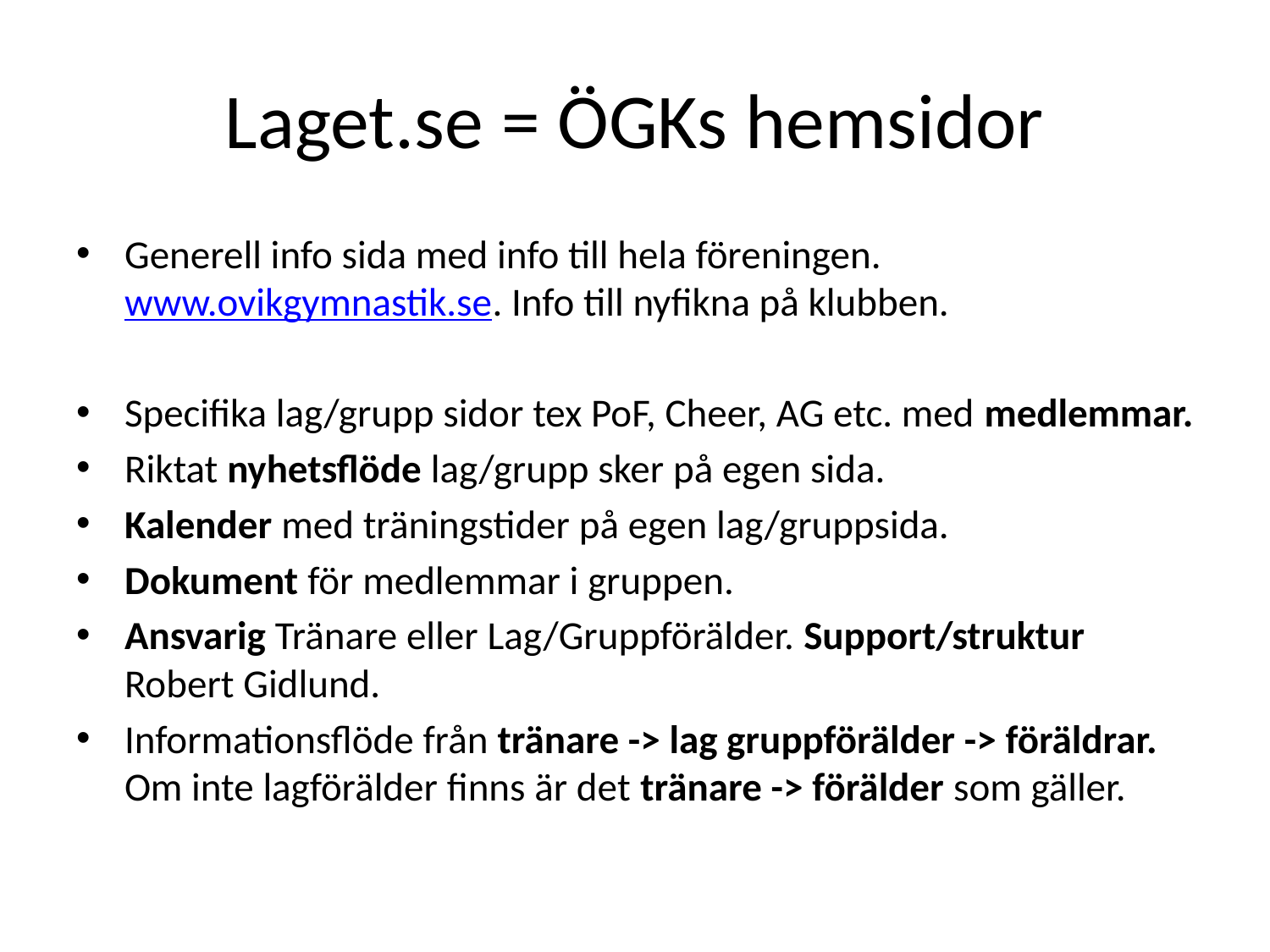

# Laget.se = ÖGKs hemsidor
Generell info sida med info till hela föreningen. www.ovikgymnastik.se. Info till nyfikna på klubben.

Specifika lag/grupp sidor tex PoF, Cheer, AG etc. med medlemmar.
Riktat nyhetsflöde lag/grupp sker på egen sida.
Kalender med träningstider på egen lag/gruppsida.
Dokument för medlemmar i gruppen.
Ansvarig Tränare eller Lag/Gruppförälder. Support/struktur Robert Gidlund.
Informationsflöde från tränare -> lag gruppförälder -> föräldrar. Om inte lagförälder finns är det tränare -> förälder som gäller.